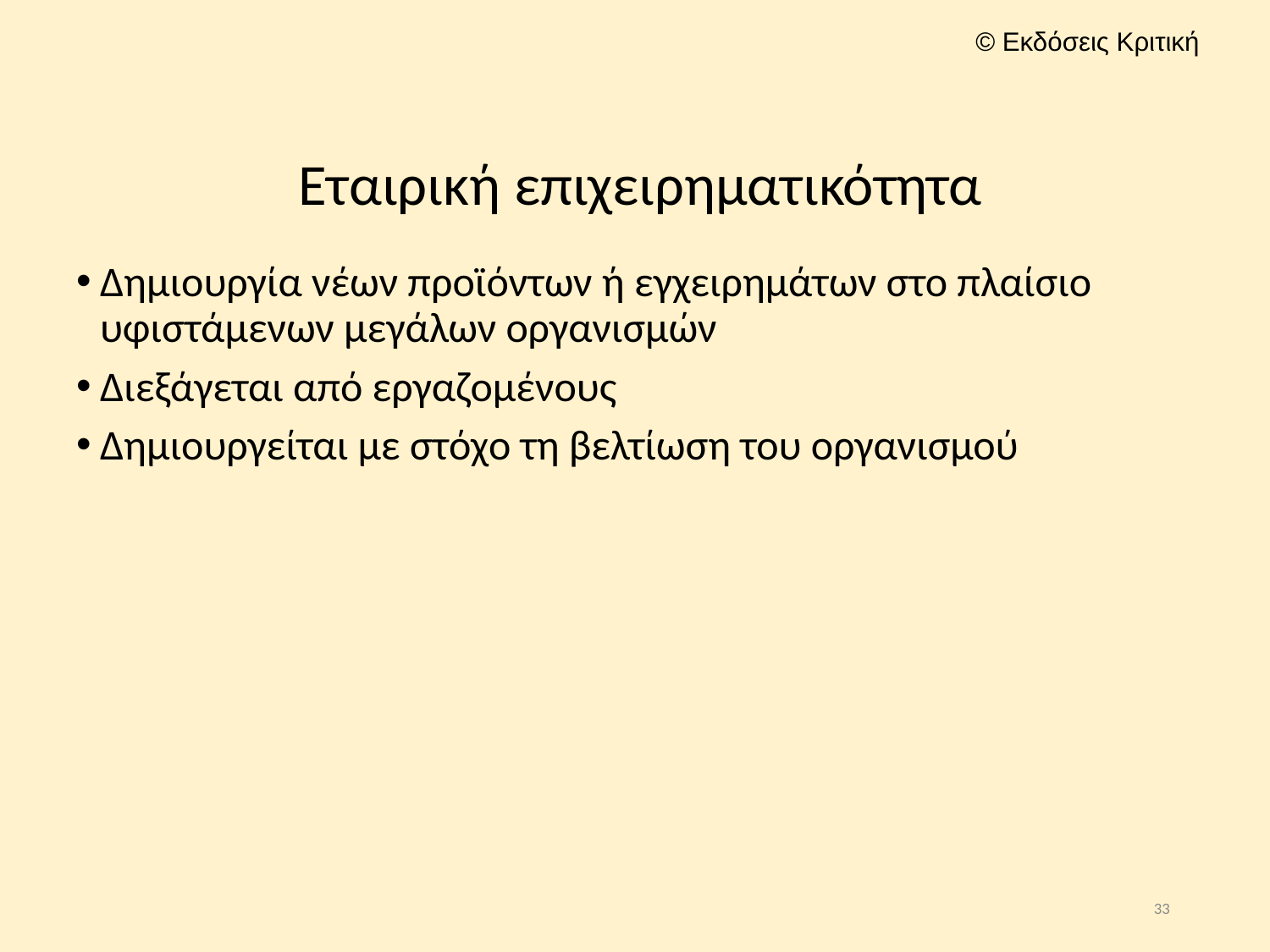

# Εταιρική επιχειρηματικότητα
Δημιουργία νέων προϊόντων ή εγχειρημάτων στο πλαίσιο υφιστάμενων μεγάλων οργανισμών
Διεξάγεται από εργαζομένους
Δημιουργείται με στόχο τη βελτίωση του οργανισμού
33